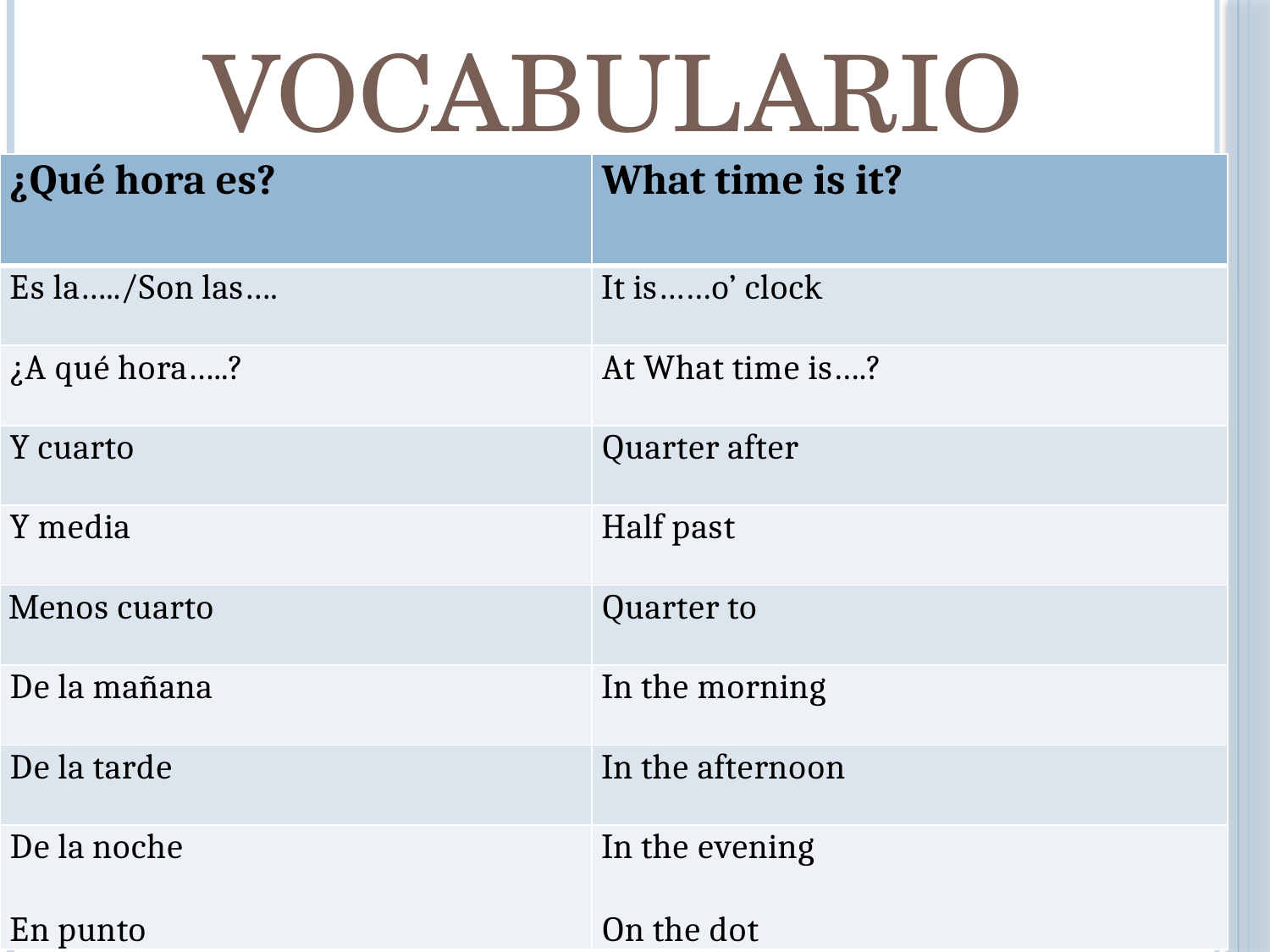

# VOCABULARIO
| ¿Qué hora es? | What time is it? |
| --- | --- |
| Es la…../Son las…. | It is……o’ clock |
| ¿A qué hora…..? | At What time is….? |
| Y cuarto | Quarter after |
| Y media | Half past |
| Menos cuarto | Quarter to |
| De la mañana | In the morning |
| De la tarde | In the afternoon |
| De la noche En punto | In the evening On the dot |